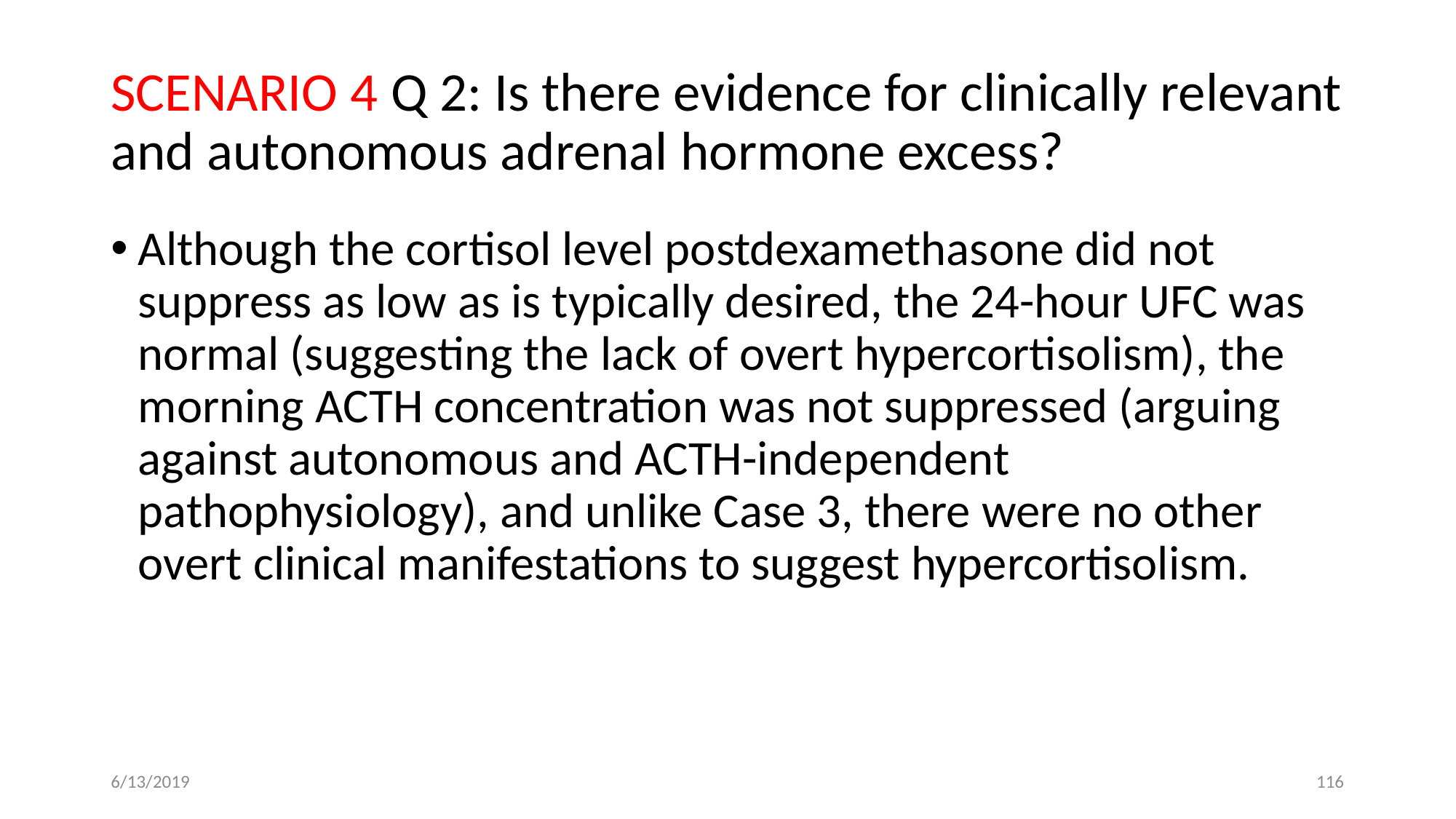

# SCENARIO 4 Q 2: Is there evidence for clinically relevant and autonomous adrenal hormone excess?
Although the cortisol level postdexamethasone did not suppress as low as is typically desired, the 24-hour UFC was normal (suggesting the lack of overt hypercortisolism), the morning ACTH concentration was not suppressed (arguing against autonomous and ACTH-independent pathophysiology), and unlike Case 3, there were no other overt clinical manifestations to suggest hypercortisolism.
6/13/2019
116